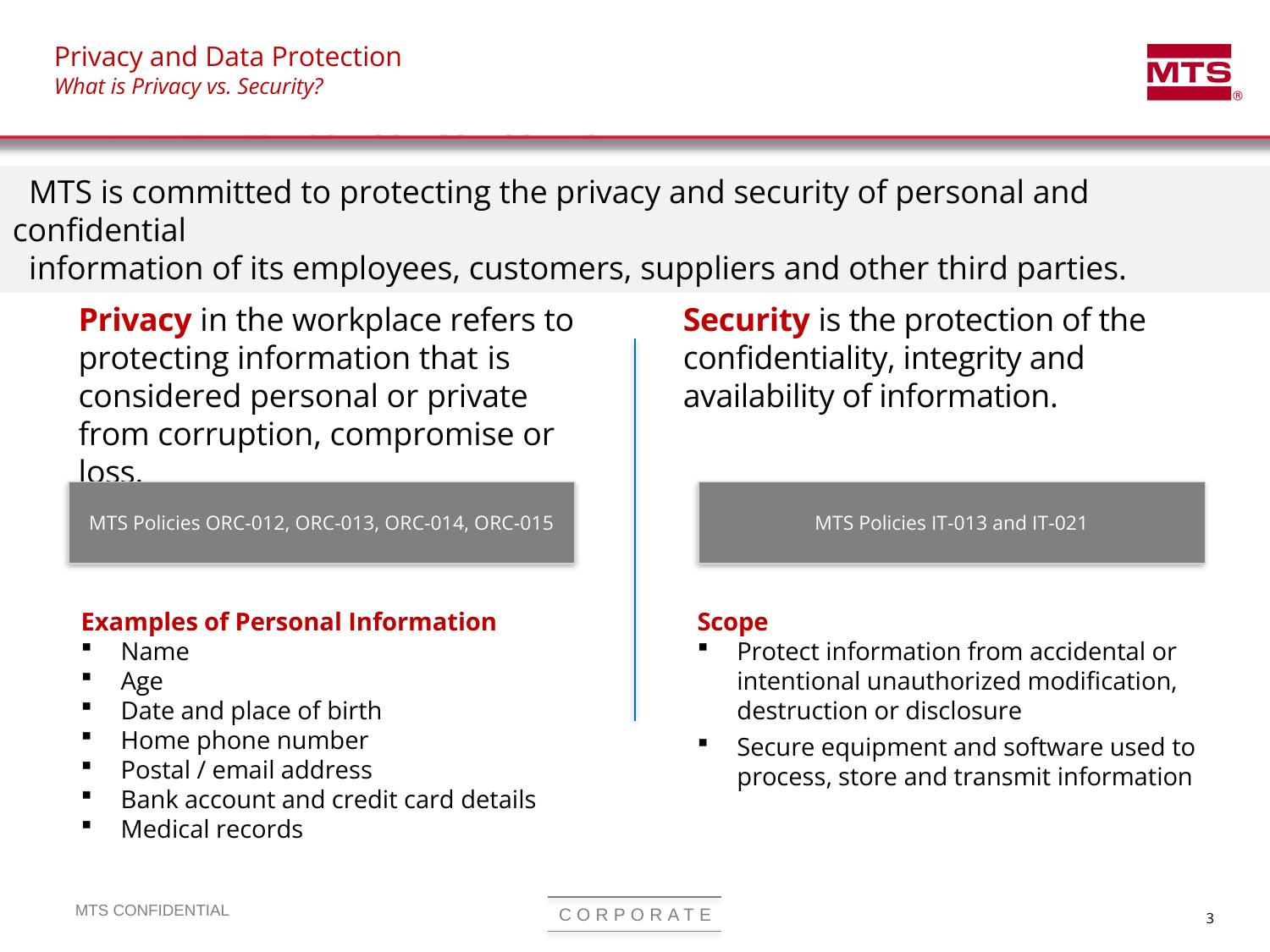

# Privacy and Data Protection What is Privacy vs. Security?
  MTS is committed to protecting the privacy and security of personal and confidential
  information of its employees, customers, suppliers and other third parties.
Privacy in the workplace refers to protecting information that is considered personal or private from corruption, compromise or loss.
Security is the protection of the confidentiality, integrity and availability of information.
MTS Policies ORC-012, ORC-013, ORC-014, ORC-015
MTS Policies IT-013 and IT-021
Examples of Personal Information
Name
Age
Date and place of birth
Home phone number
Postal / email address
Bank account and credit card details
Medical records
Scope
Protect information from accidental or intentional unauthorized modification, destruction or disclosure

Secure equipment and software used to process, store and transmit information

3